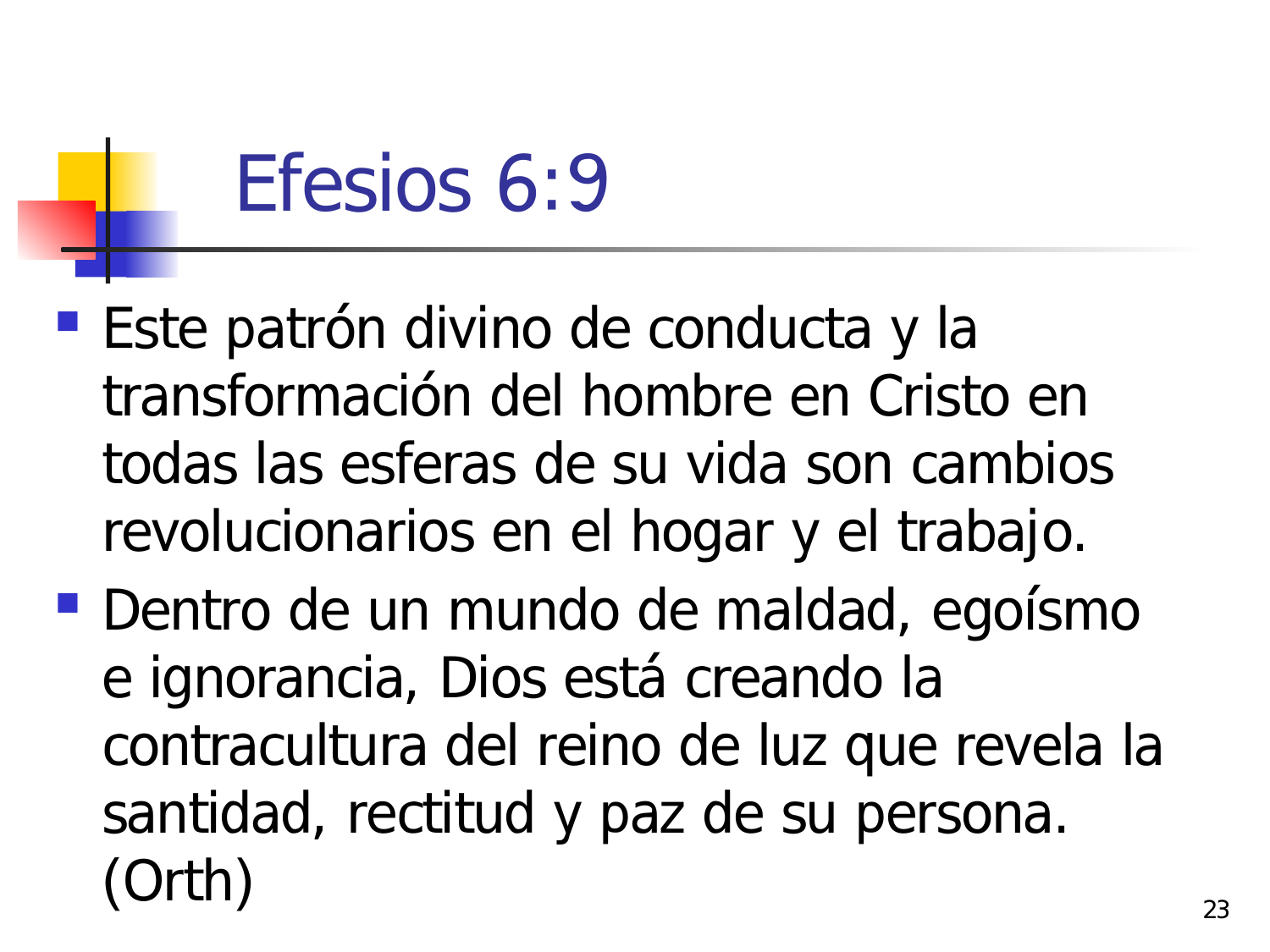

# Efesios 6:9
Este patrón divino de conducta y la transformación del hombre en Cristo en todas las esferas de su vida son cambios revolucionarios en el hogar y el trabajo.
Dentro de un mundo de maldad, egoísmo e ignorancia, Dios está creando la contracultura del reino de luz que revela la santidad, rectitud y paz de su persona. (Orth)
23